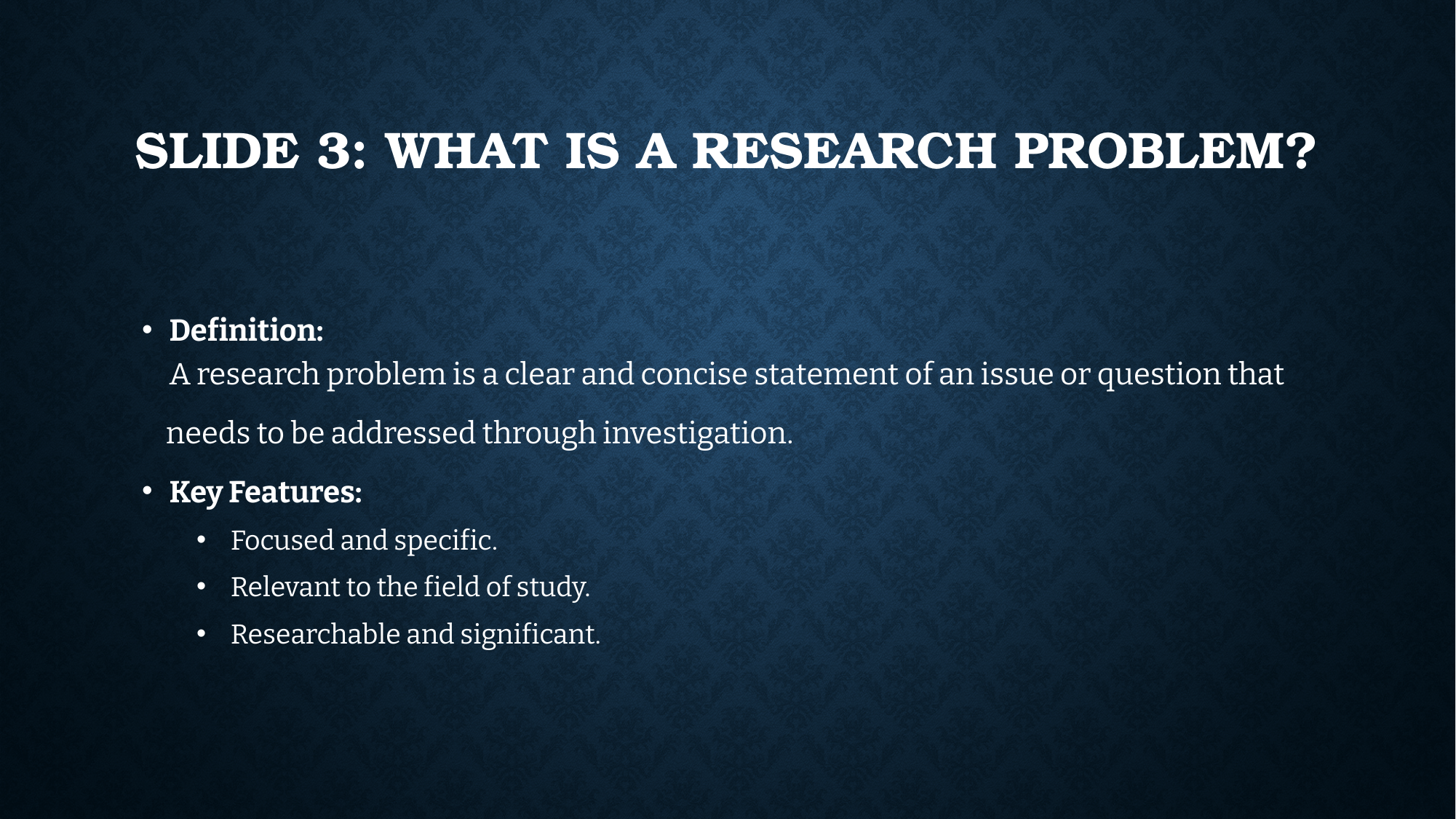

# Slide 3: What is a Research Problem?
Definition:
A research problem is a clear and concise statement of an issue or question that
    needs to be addressed through investigation.
Key Features:
Focused and specific.
Relevant to the field of study.
Researchable and significant.